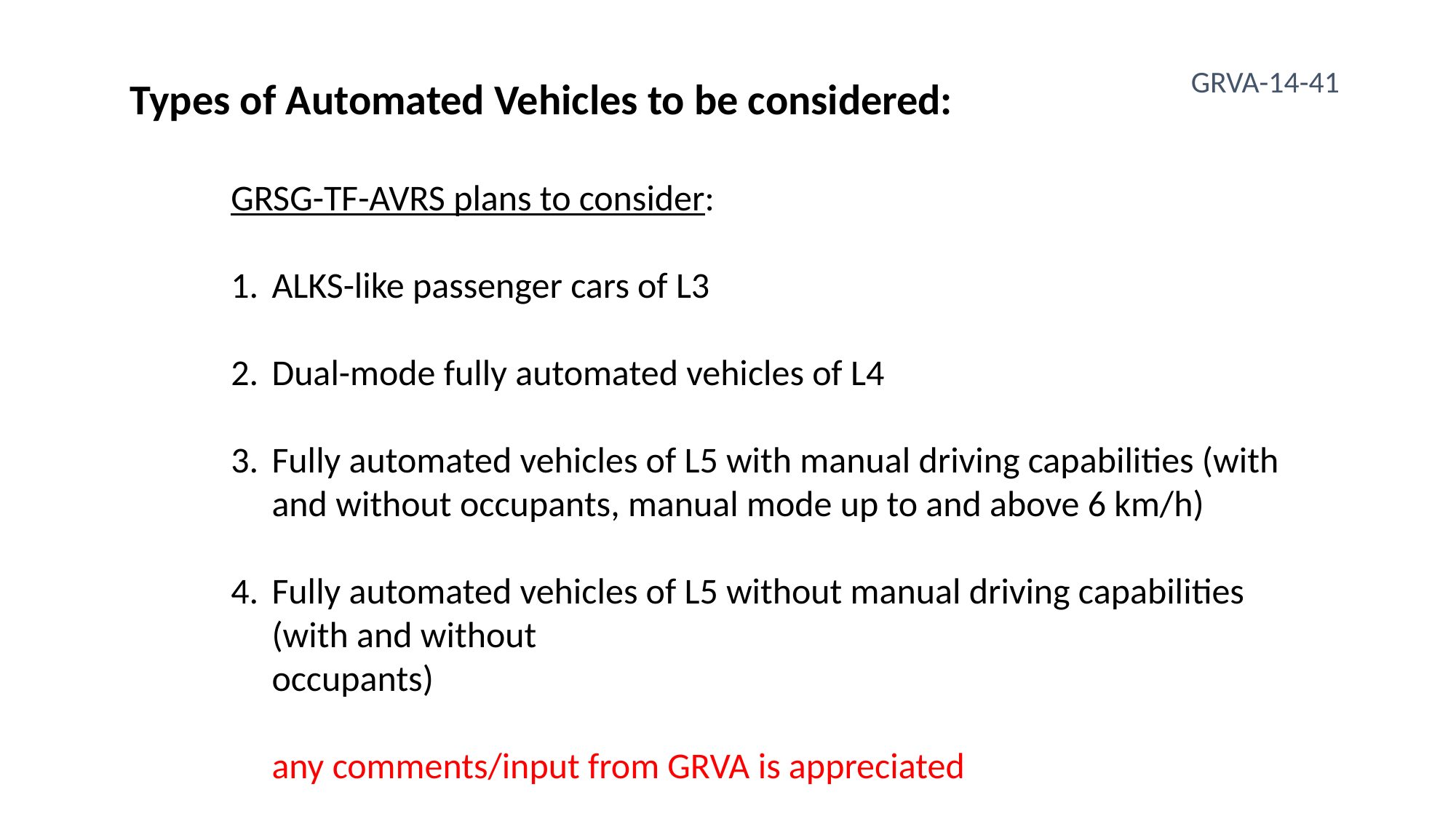

GRVA-14-41
Types of Automated Vehicles to be considered:

GRSG-TF-AVRS plans to consider:

ALKS-like passenger cars of L3
Dual-mode fully automated vehicles of L4
Fully automated vehicles of L5 with manual driving capabilities (with and without occupants, manual mode up to and above 6 km/h)
Fully automated vehicles of L5 without manual driving capabilities (with and without
occupants)
any comments/input from GRVA is appreciated